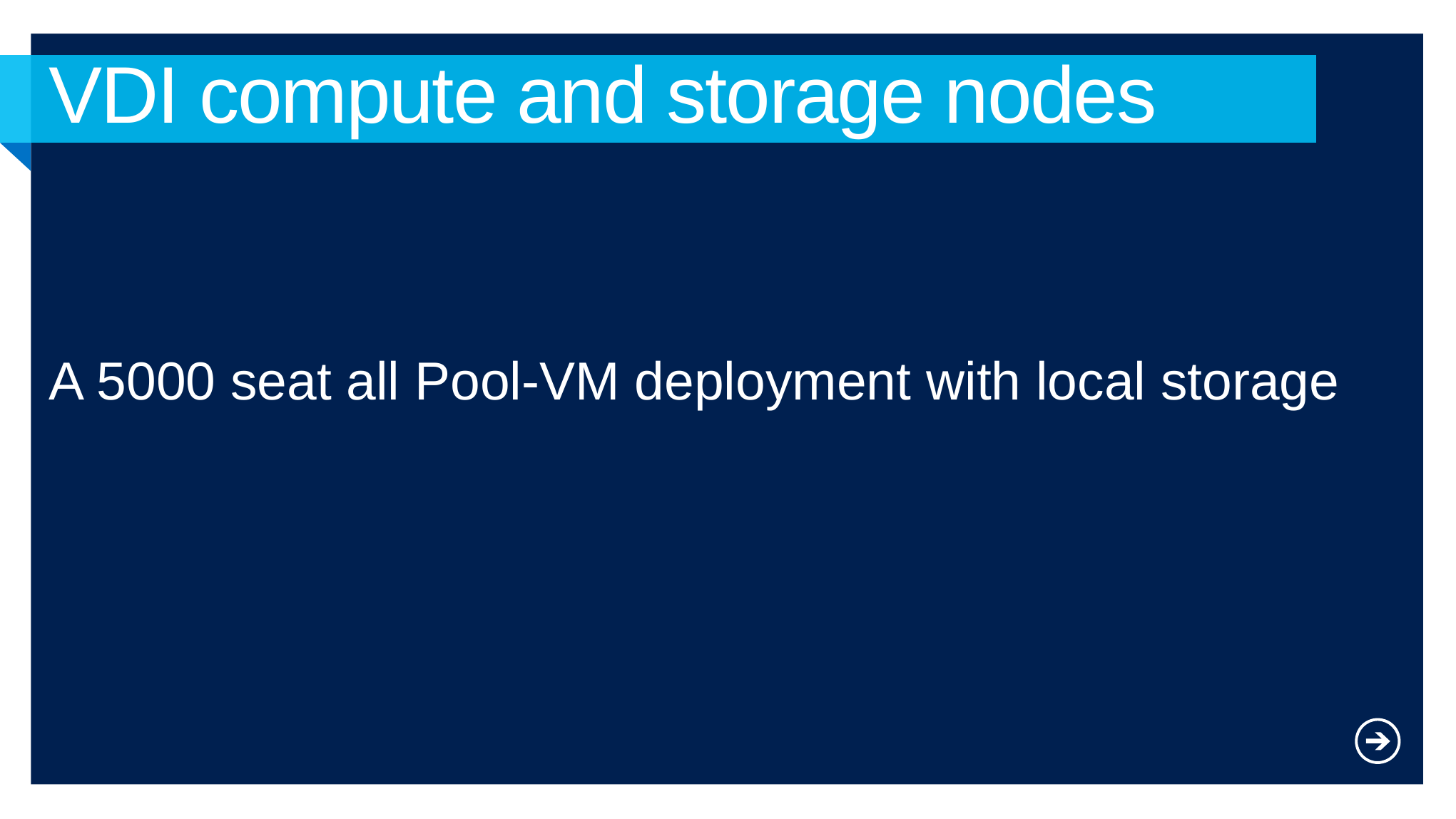

# VDI compute and storage nodes
A 5000 seat all Pool-VM deployment with local storage